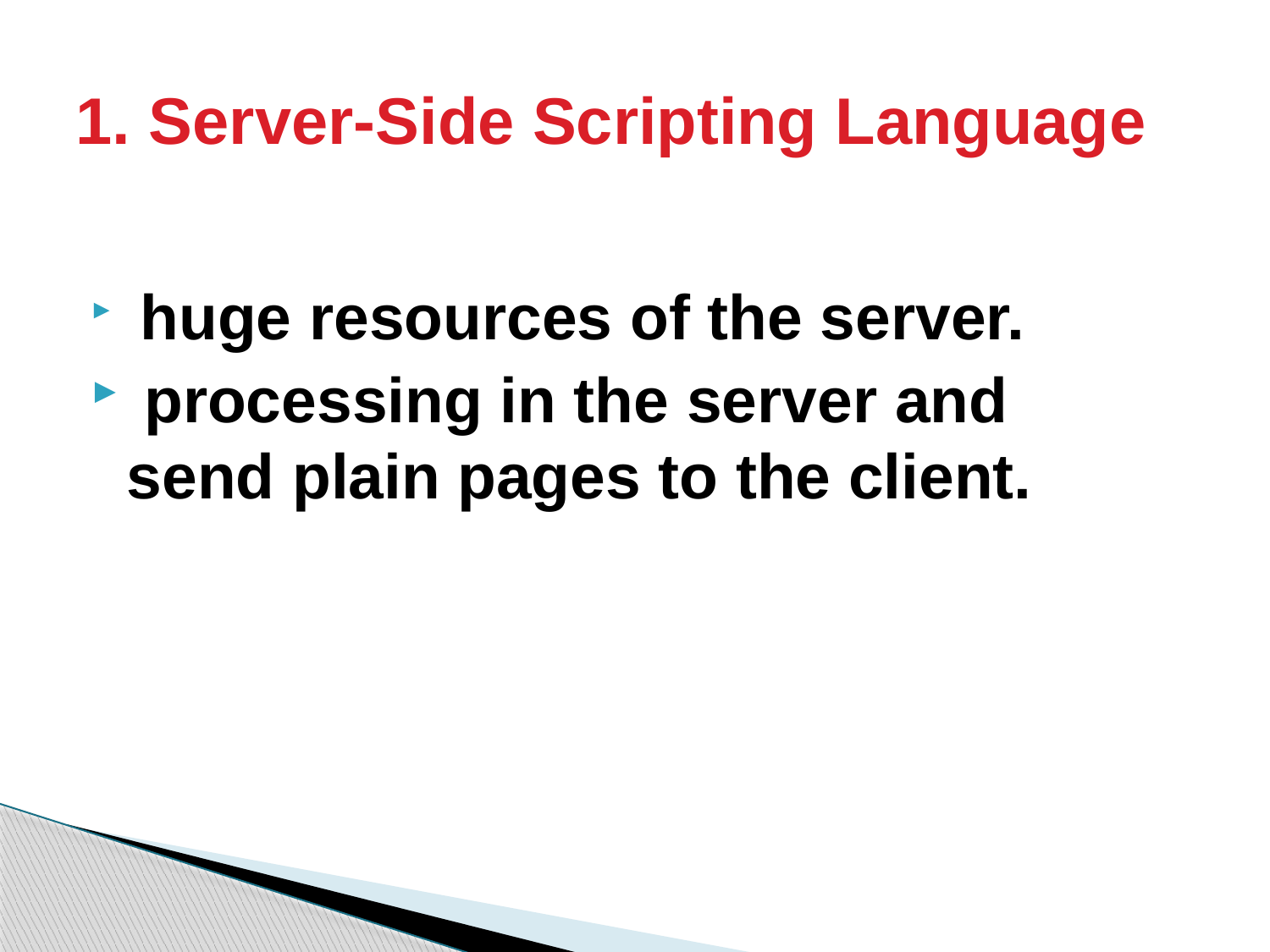

# 1. Server-Side Scripting Language

 huge resources of the server.
 processing in the server and   send plain pages to the client.